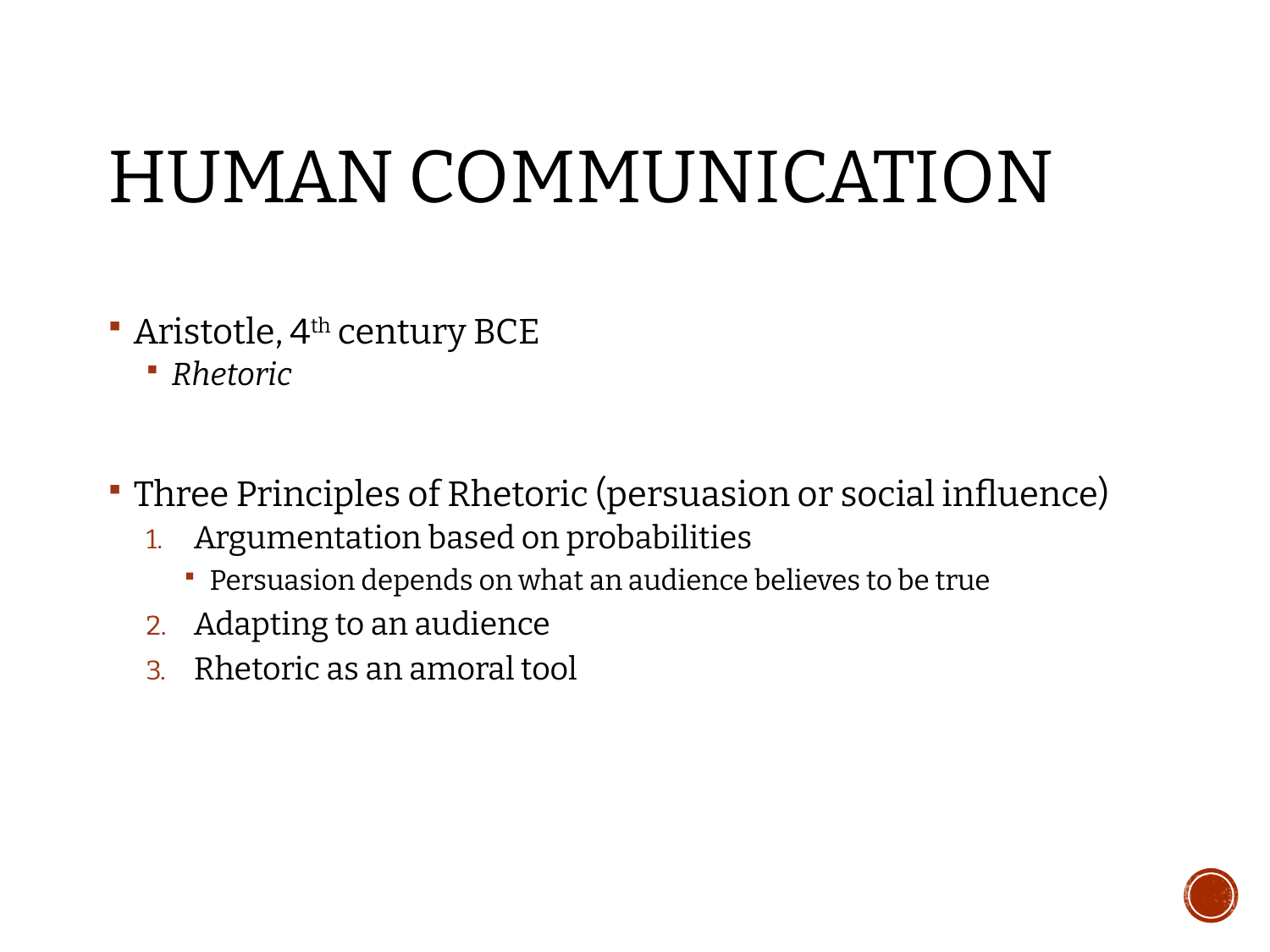

# HUMAN COMMUNICATION
Aristotle, 4th century BCE
Rhetoric

Three Principles of Rhetoric (persuasion or social influence)
Argumentation based on probabilities
Persuasion depends on what an audience believes to be true
Adapting to an audience
Rhetoric as an amoral tool